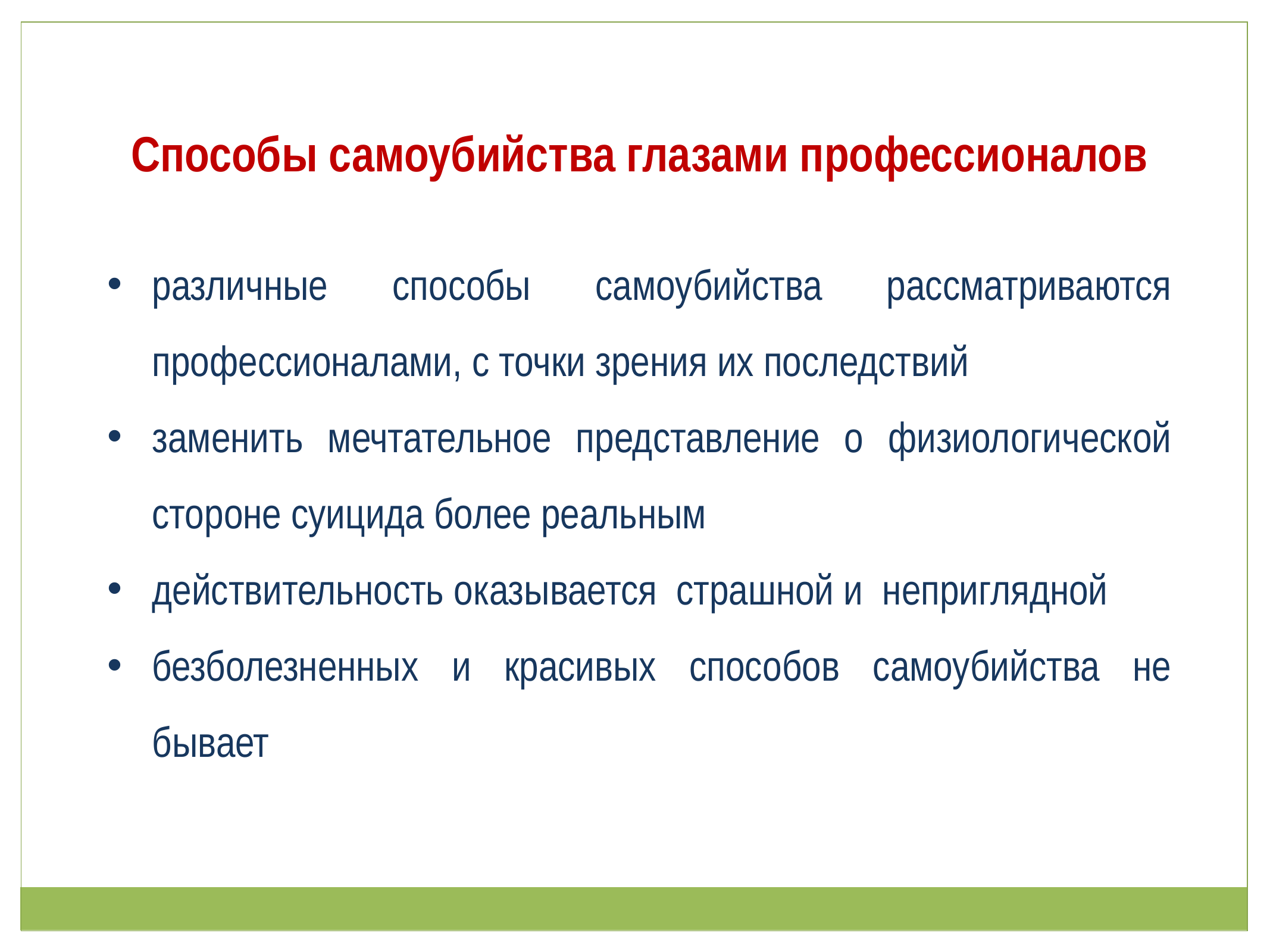

Способы самоубийства глазами профессионалов

различные способы самоубийства рассматриваются профессионалами, с точки зрения их последствий
заменить мечтательное представление о физиологической стороне суицида более реальным
действительность оказывается  страшной и  неприглядной
безболезненных и красивых способов самоубийства не бывает